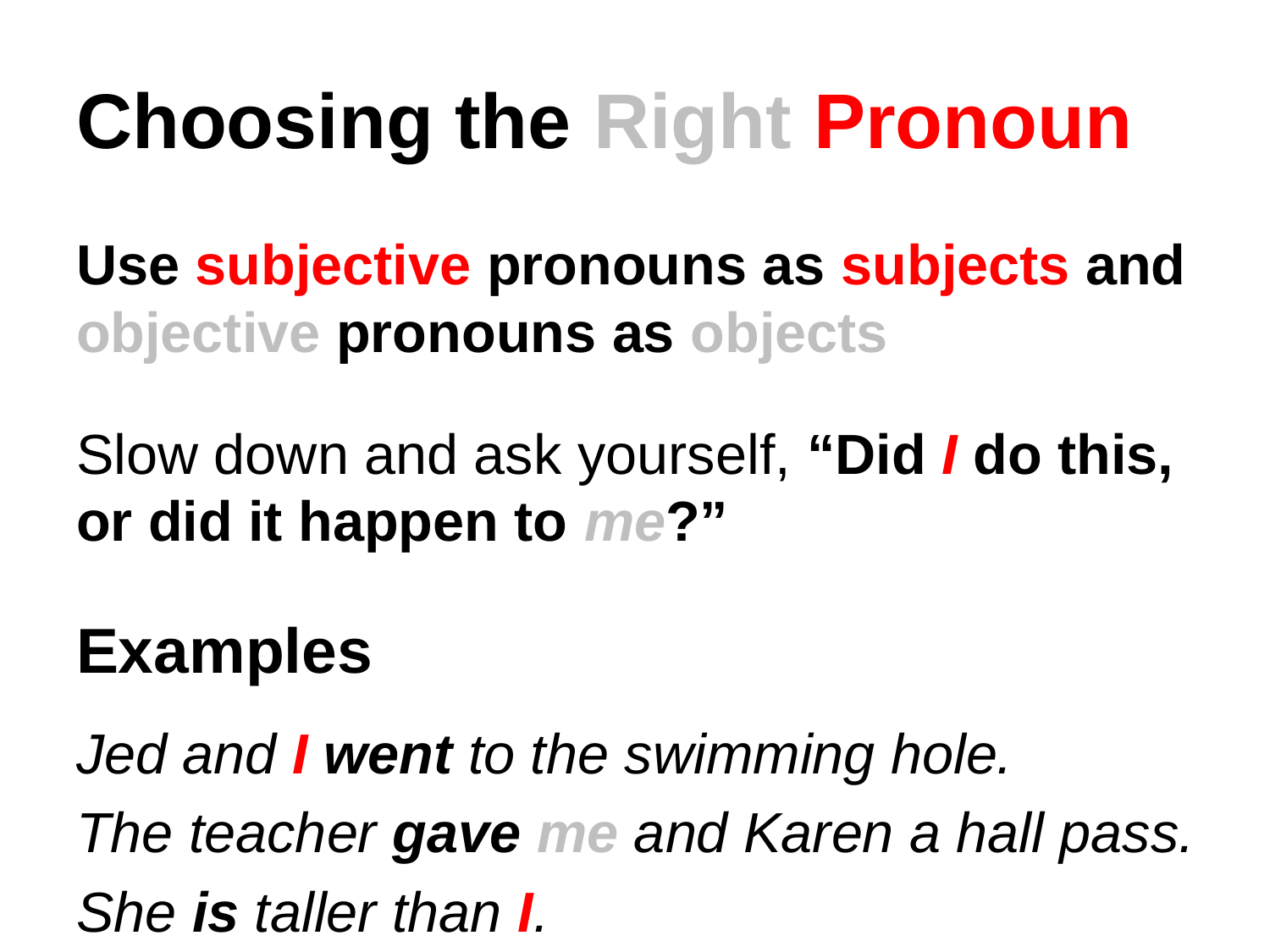

# Choosing the Right Pronoun
Use subjective pronouns as subjects and objective pronouns as objects

Slow down and ask yourself, “Did I do this, or did it happen to me?”

Examples

Jed and I went to the swimming hole.
The teacher gave me and Karen a hall pass.
She is taller than I.